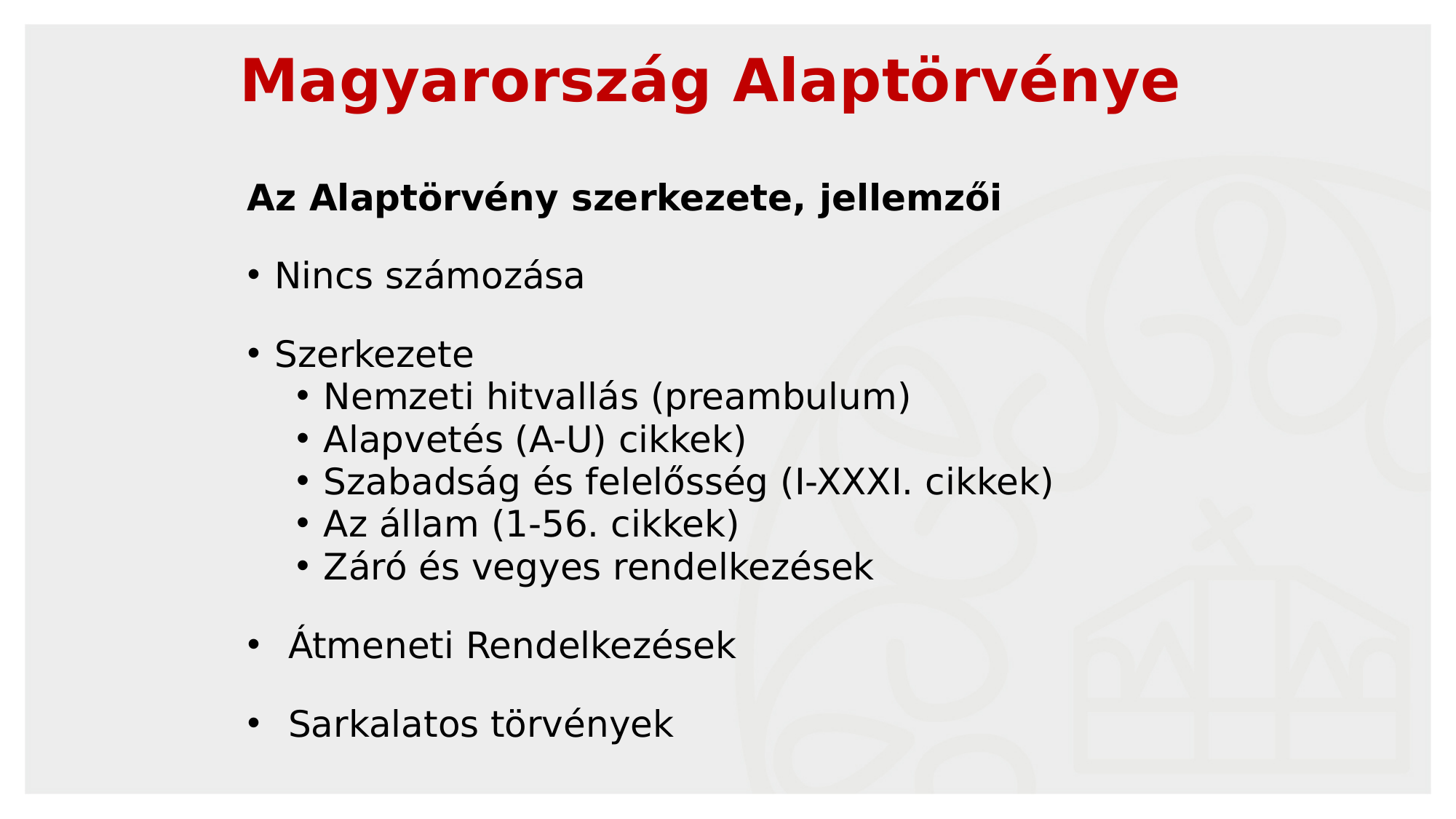

# Magyarország Alaptörvénye
Az Alaptörvény szerkezete, jellemzői

Nincs számozása

Szerkezete
Nemzeti hitvallás (preambulum)
Alapvetés (A-U) cikkek)
Szabadság és felelősség (I-XXXI. cikkek)
Az állam (1-56. cikkek)
Záró és vegyes rendelkezések

Átmeneti Rendelkezések

Sarkalatos törvények